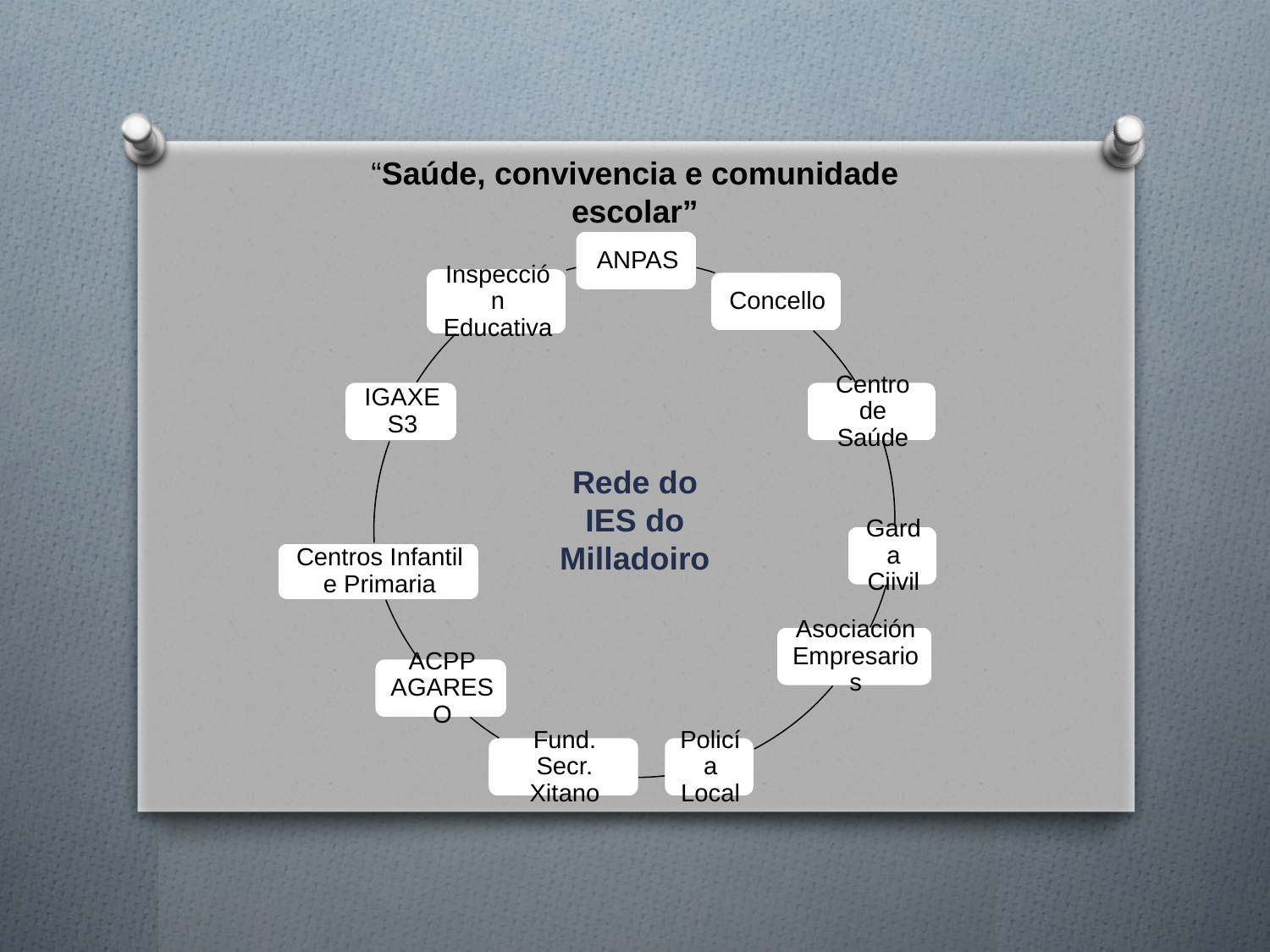

“Saúde, convivencia e comunidade escolar”
ANPAS
Concello
Centro de Saúde
Garda Ciivil
Asociación Empresarios
Policía Local
Fund. Secr. Xitano
ACPP AGARESO
Centros Infantil e Primaria
IGAXES3
Inspección Educativa
Rede do IES do Milladoiro